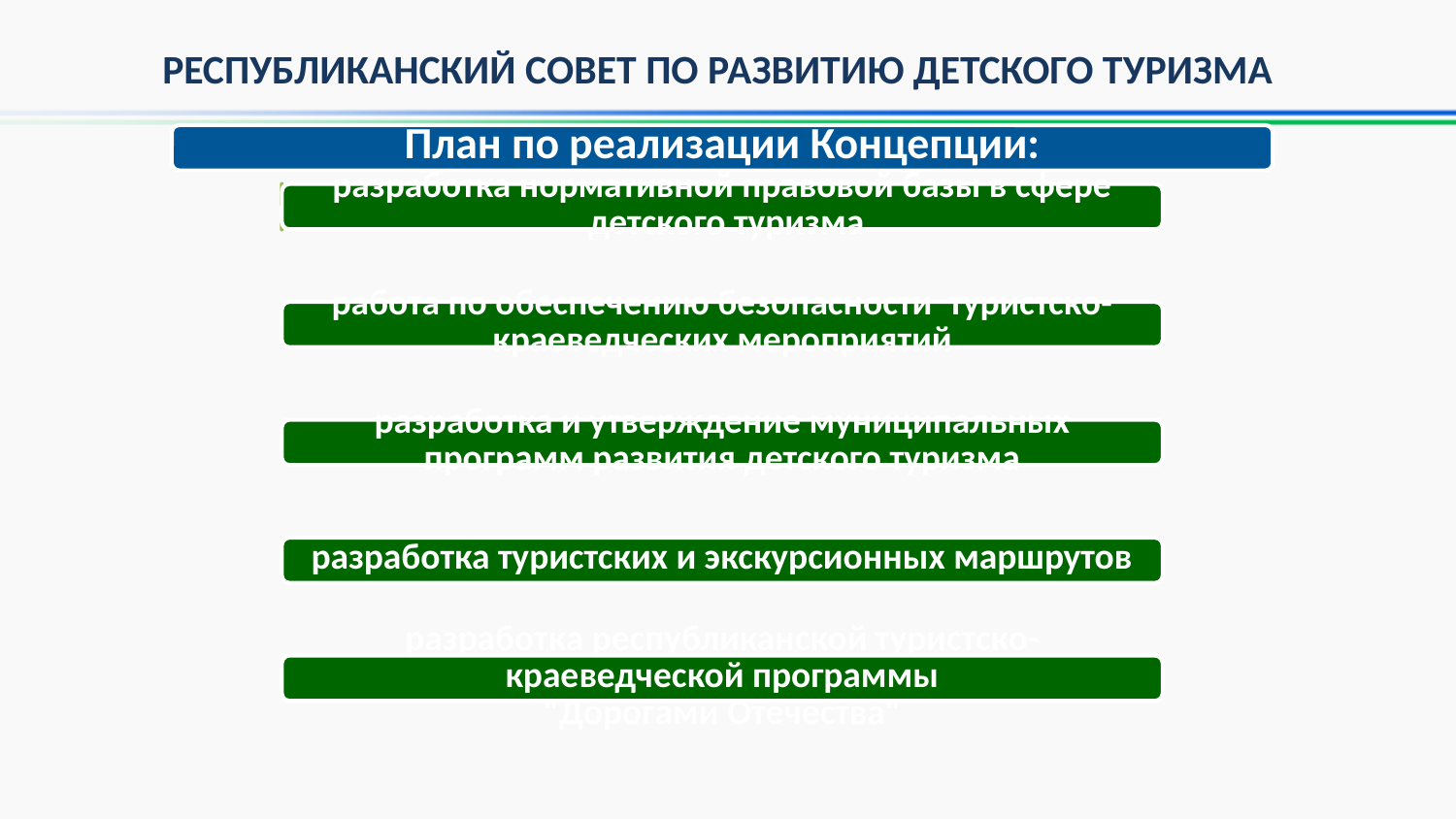

# РЕСПУБЛИКАНСКИЙ СОВЕТ ПО РАЗВИТИЮ ДЕТСКОГО ТУРИЗМА
План по реализации Концепции:
разработка нормативной правовой базы в сфере
 детского туризма
разработка и утверждение муниципальных программ развития детского туризма
разработка туристских и экскурсионных маршрутов
разработка республиканской туристско-краеведческой программы
"Дорогами Отечества"
работа по обеспечению безопасности  туристско-краеведческих мероприятий